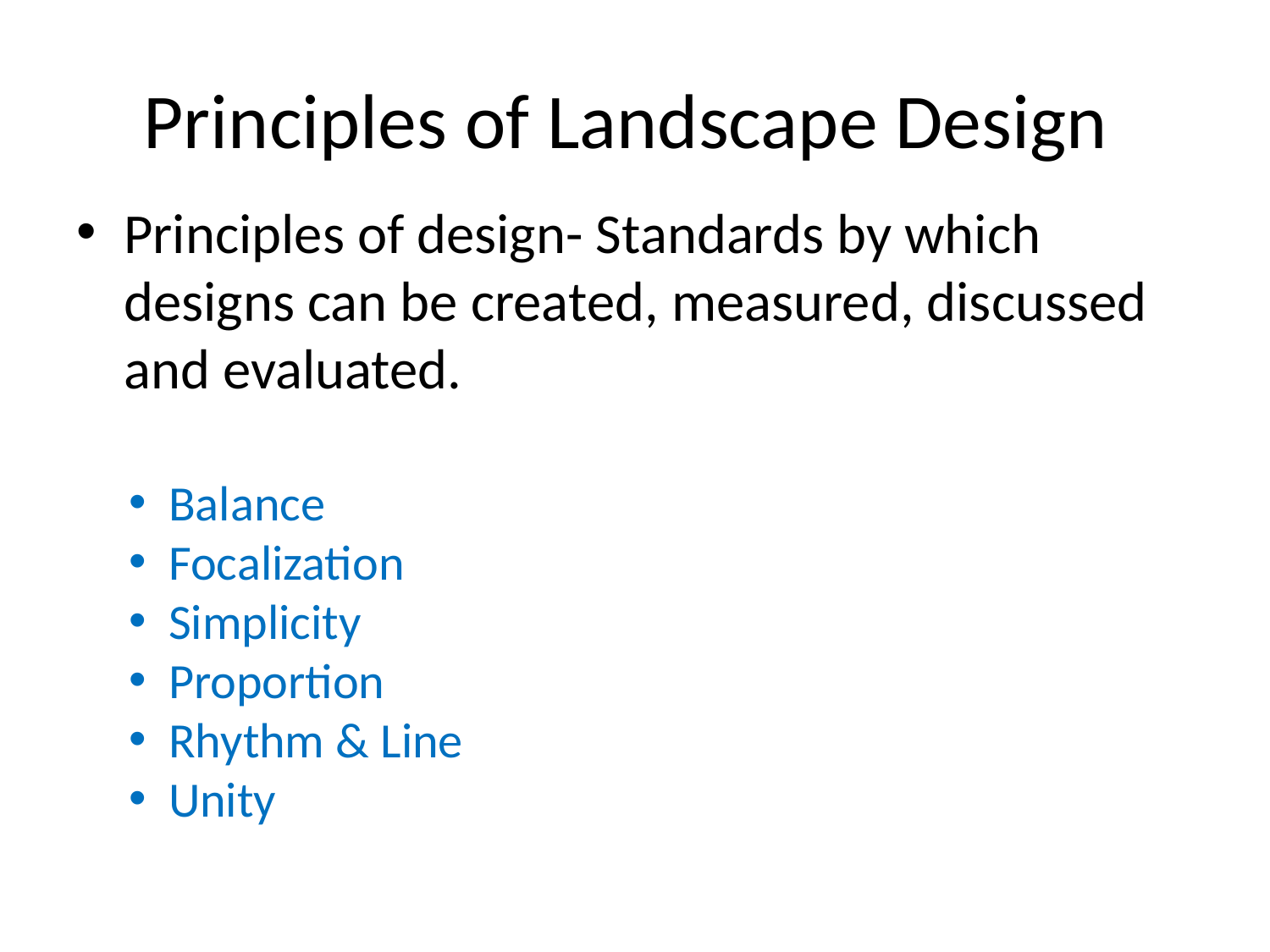

# Principles of Landscape Design
Principles of design- Standards by which designs can be created, measured, discussed and evaluated.
Balance
Focalization
Simplicity
Proportion
Rhythm & Line
Unity